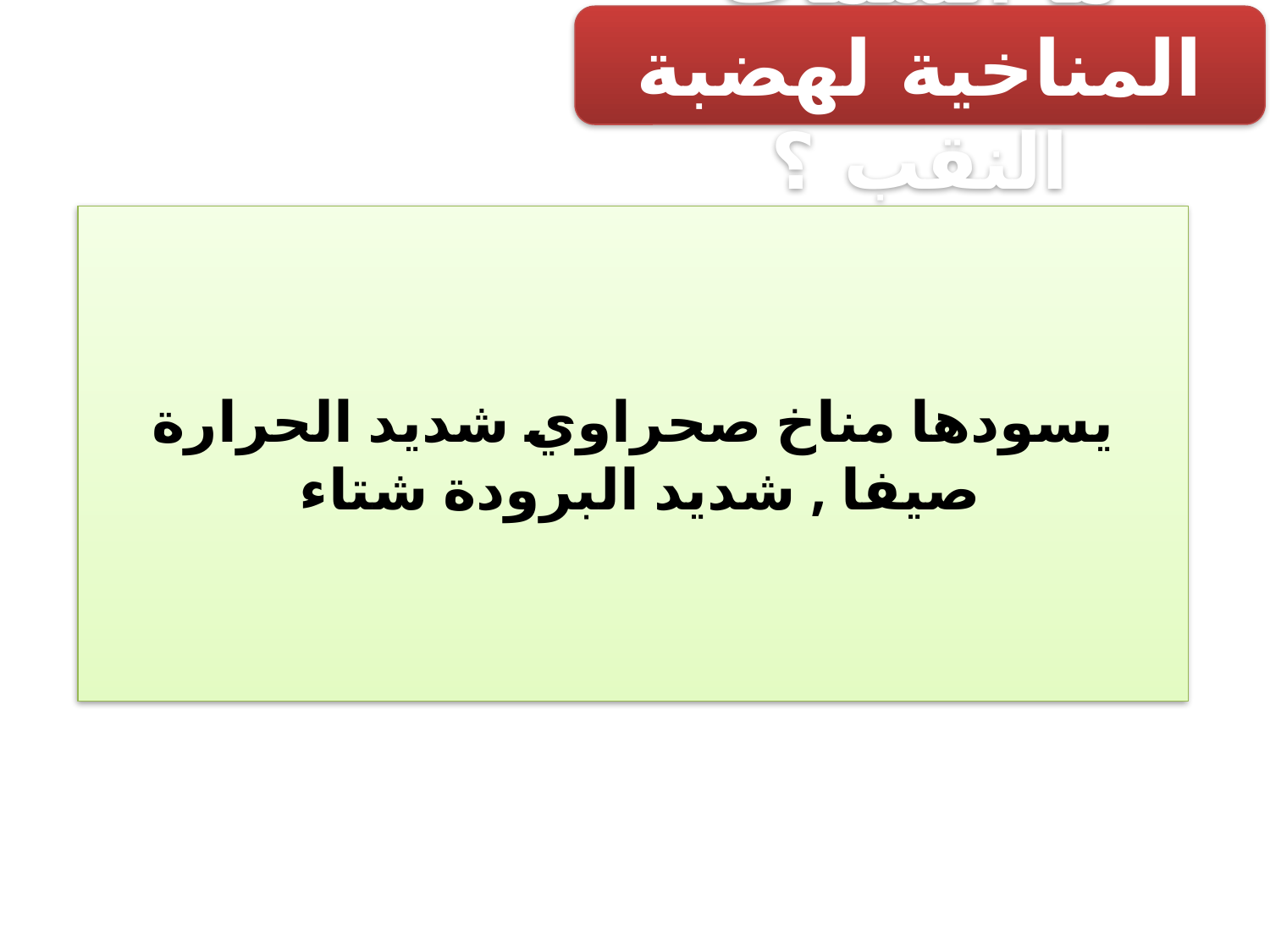

ما السمات المناخية لهضبة النقب ؟
يسودها مناخ صحراوي شديد الحرارة صيفا , شديد البرودة شتاء